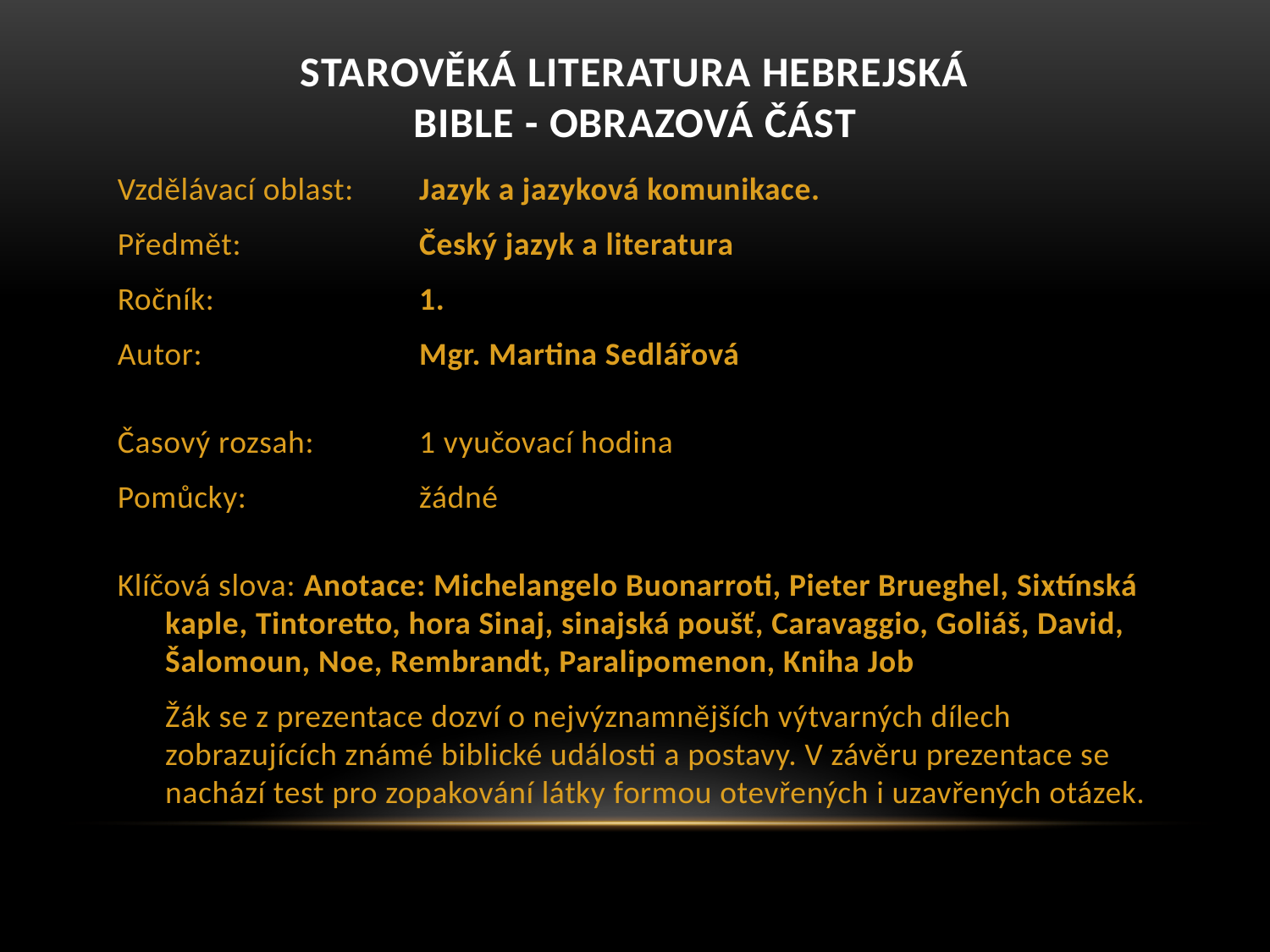

# starověká literatura hebrejská Bible - obrazová část

Vzdělávací oblast:	Jazyk a jazyková komunikace.
Předmět:		Český jazyk a literatura
Ročník:		1.
Autor:		Mgr. Martina Sedlářová

Časový rozsah:	1 vyučovací hodina
Pomůcky:		žádné

Klíčová slova: Anotace: Michelangelo Buonarroti, Pieter Brueghel, Sixtínská kaple, Tintoretto, hora Sinaj, sinajská poušť, Caravaggio, Goliáš, David, Šalomoun, Noe, Rembrandt, Paralipomenon, Kniha Job
	Žák se z prezentace dozví o nejvýznamnějších výtvarných dílech zobrazujících známé biblické události a postavy. V závěru prezentace se nachází test pro zopakování látky formou otevřených i uzavřených otázek.